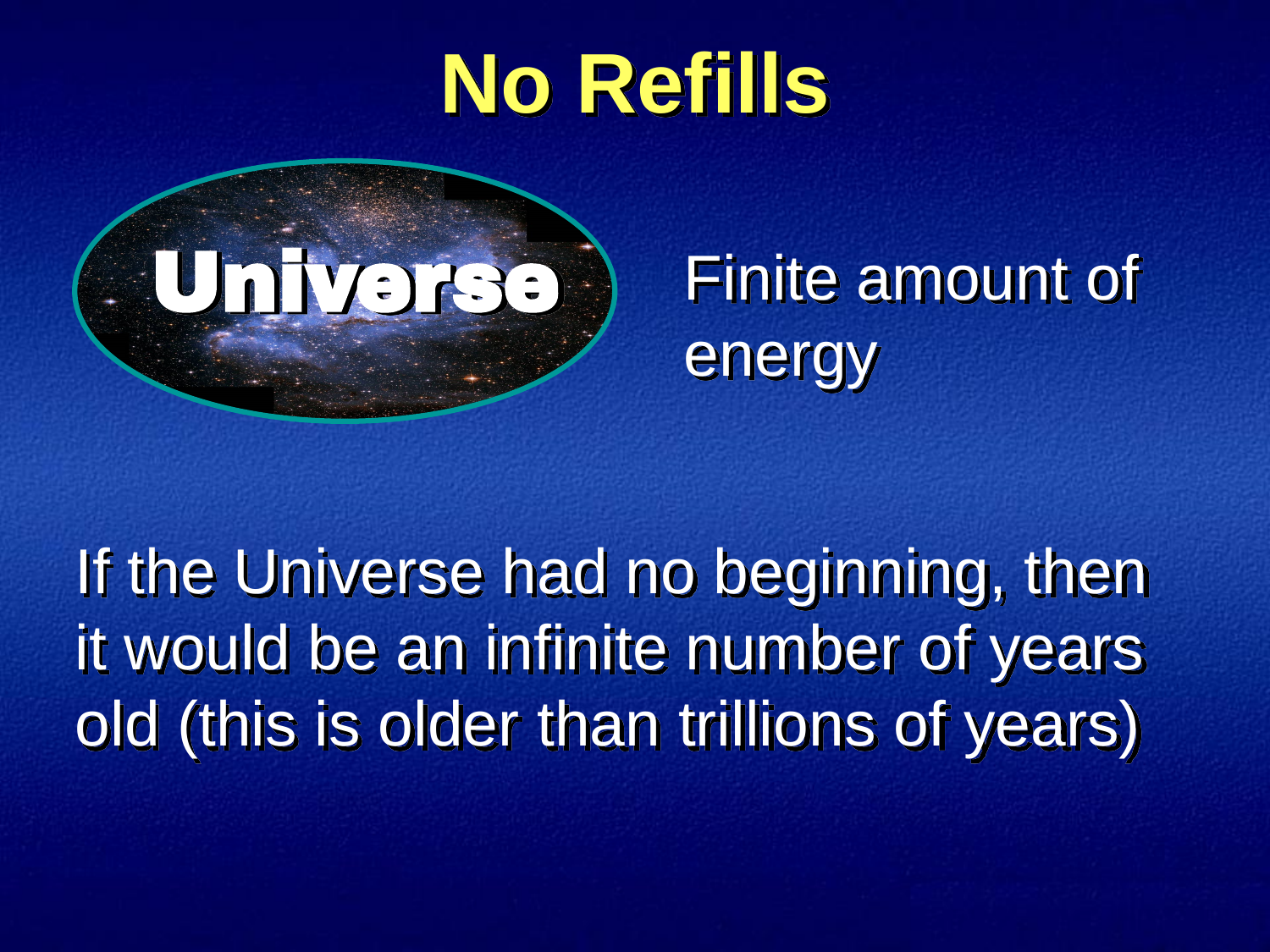

# No Refills

Universe
Finite amount of energy
If the Universe had no beginning, then it would be an infinite number of years old (this is older than trillions of years)